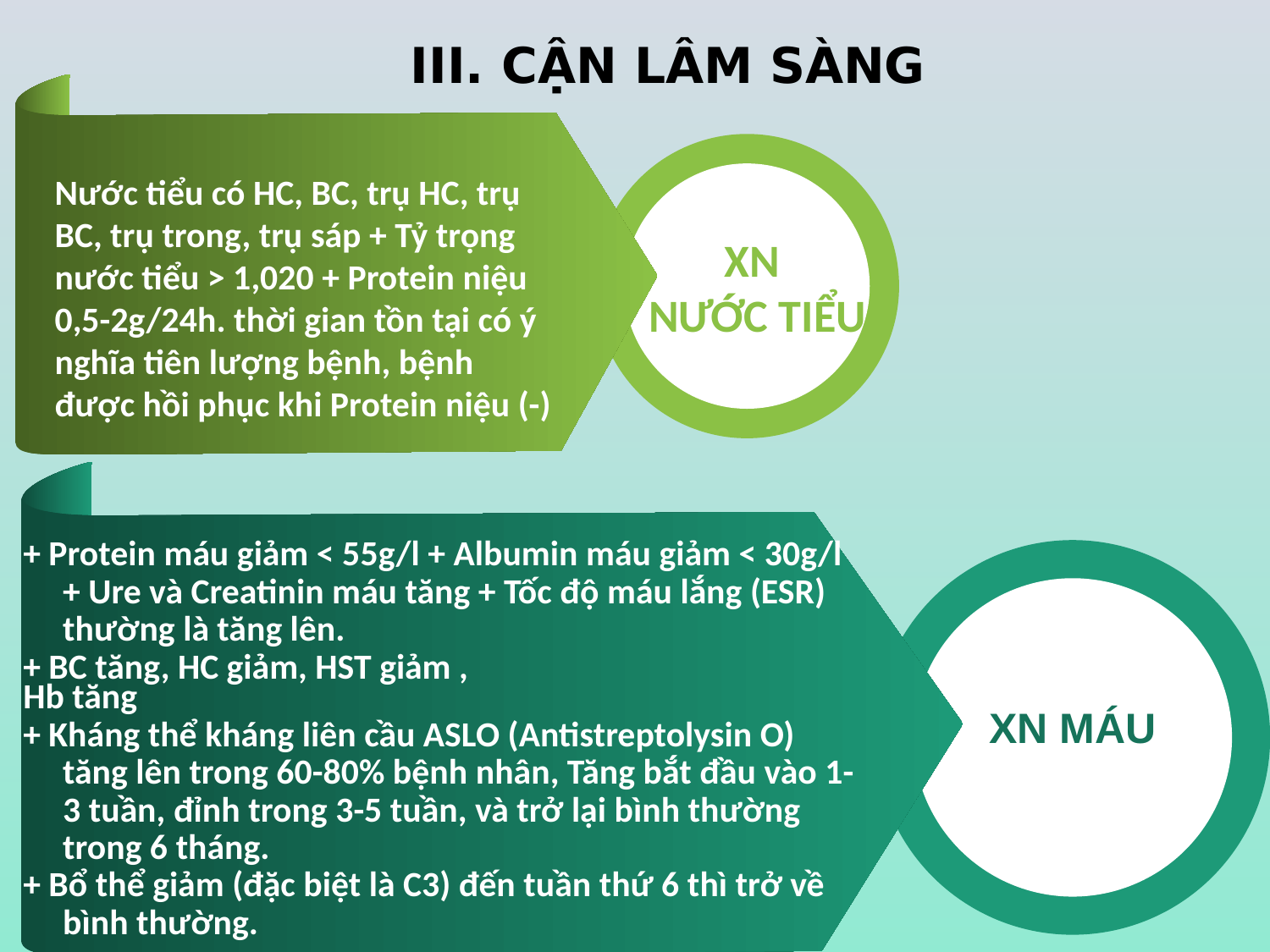

III. CẬN LÂM SÀNG

Nước tiểu có HC, BC, trụ HC, trụ BC, trụ trong, trụ sáp + Tỷ trọng nước tiểu > 1,020 + Protein niệu 0,5-2g/24h. thời gian tồn tại có ý nghĩa tiên lượng bệnh, bệnh được hồi phục khi Protein niệu (-)
XN
NƯỚC TIỂU

+ Protein máu giảm < 55g/l + Albumin máu giảm < 30g/l + Ure và Creatinin máu tăng + Tốc độ máu lắng (ESR) thường là tăng lên.
+ BC tăng, HC giảm, HST giảm ,
Hb tăng
+ Kháng thể kháng liên cầu ASLO (Antistreptolysin O) tăng lên trong 60-80% bệnh nhân, Tăng bắt đầu vào 1-3 tuần, đỉnh trong 3-5 tuần, và trở lại bình thường trong 6 tháng.
+ Bổ thể giảm (đặc biệt là C3) đến tuần thứ 6 thì trở về bình thường.

XN MÁU